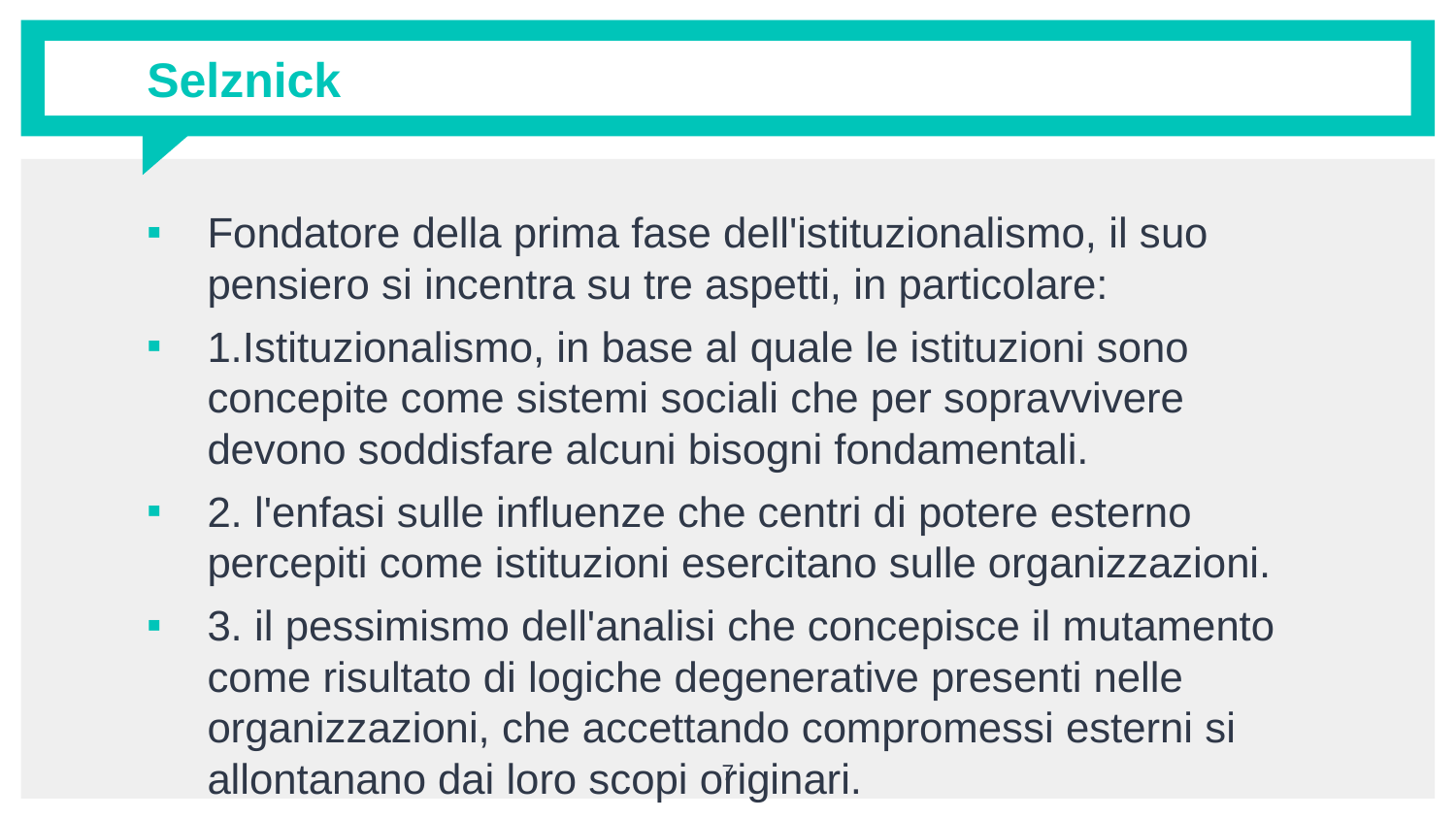

# Selznick
Fondatore della prima fase dell'istituzionalismo, il suo pensiero si incentra su tre aspetti, in particolare:
1.Istituzionalismo, in base al quale le istituzioni sono concepite come sistemi sociali che per sopravvivere devono soddisfare alcuni bisogni fondamentali.
2. l'enfasi sulle influenze che centri di potere esterno percepiti come istituzioni esercitano sulle organizzazioni.
3. il pessimismo dell'analisi che concepisce il mutamento come risultato di logiche degenerative presenti nelle organizzazioni, che accettando compromessi esterni si allontanano dai loro scopi originari.
7